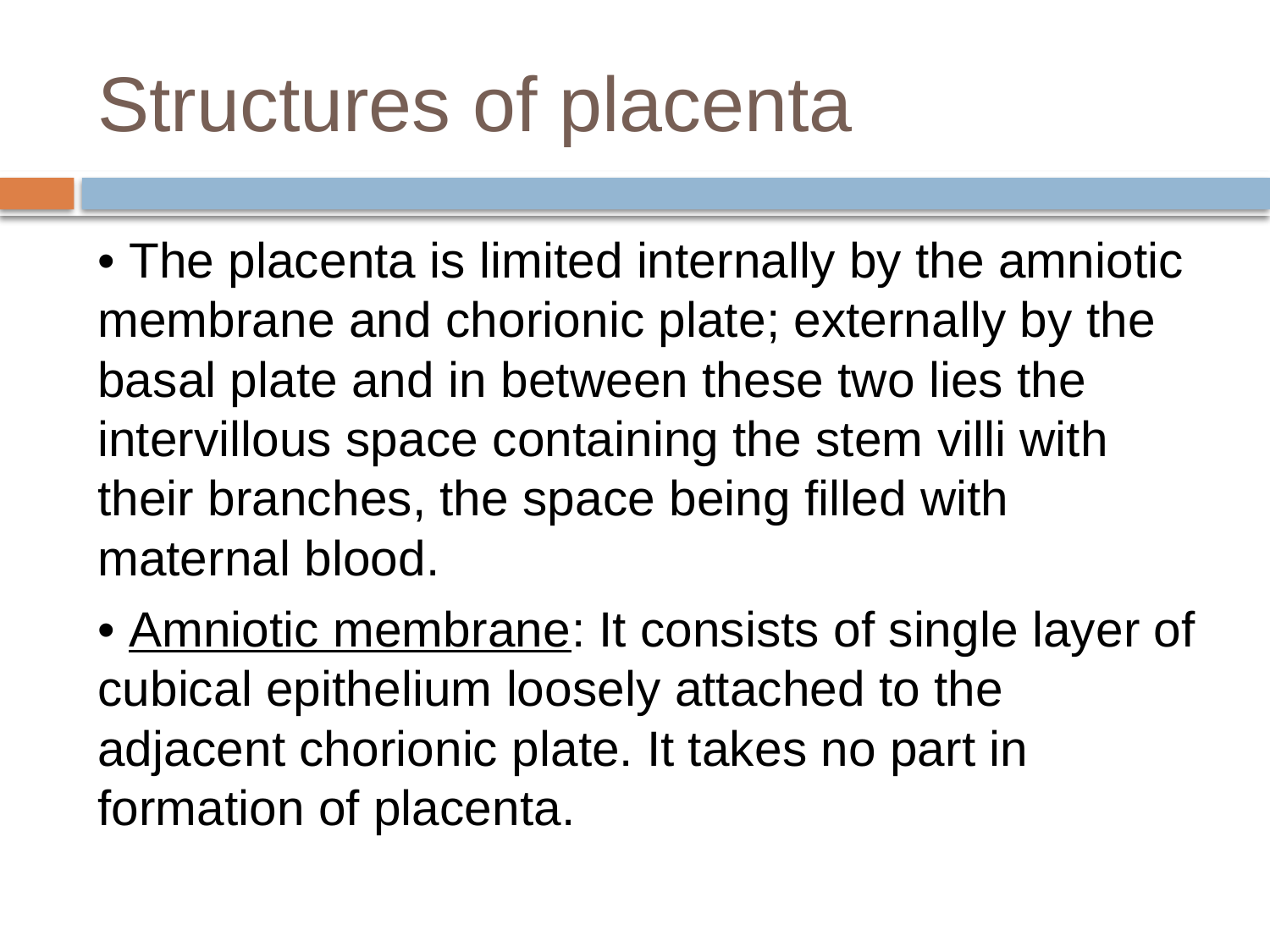

# Structures of placenta
• The placenta is limited internally by the amniotic membrane and chorionic plate; externally by the basal plate and in between these two lies the intervillous space containing the stem villi with their branches, the space being filled with maternal blood.
• Amniotic membrane: It consists of single layer of cubical epithelium loosely attached to the adjacent chorionic plate. It takes no part in formation of placenta.